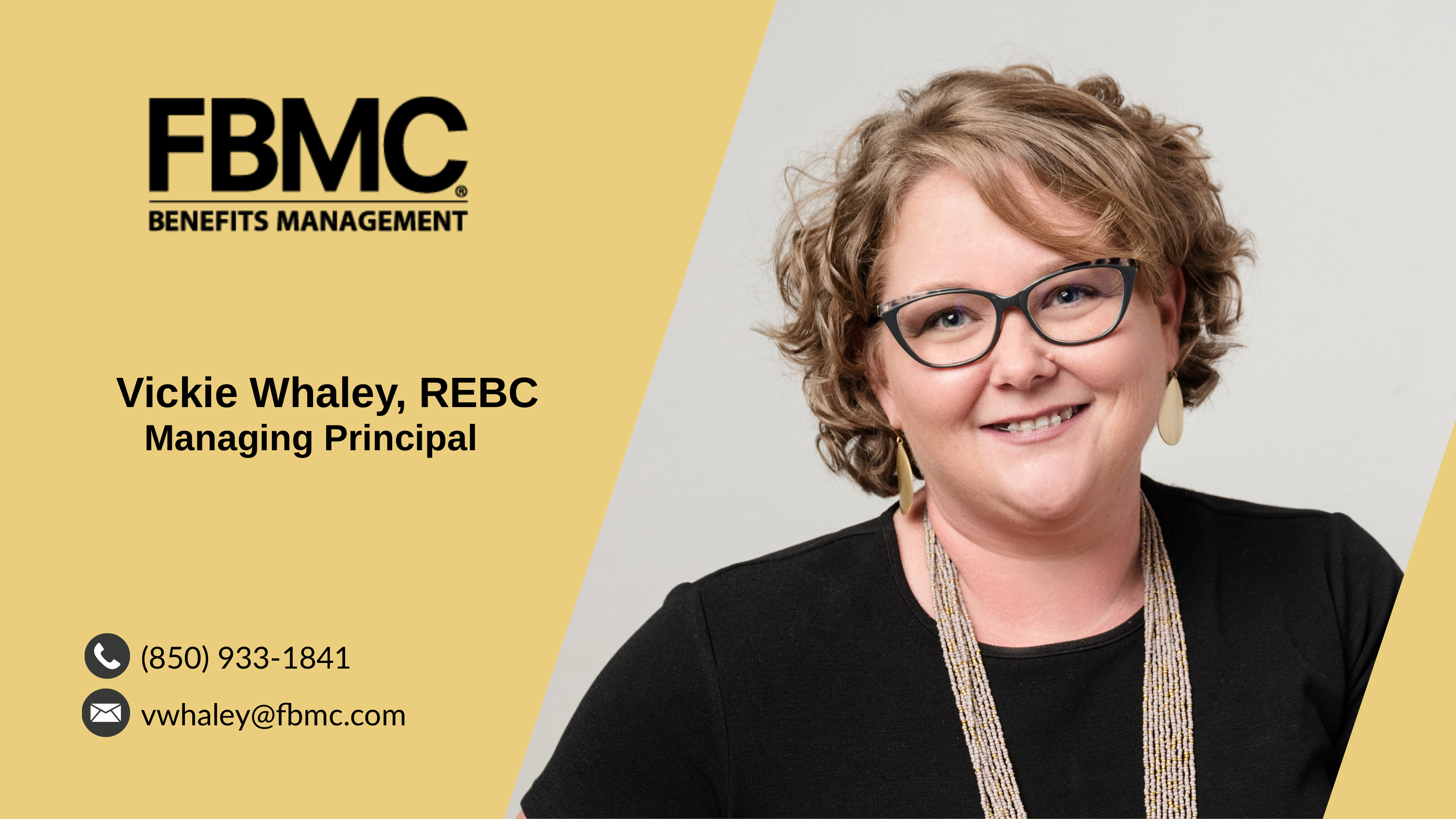

Vickie Whaley, REBC
Managing Principal
(850) 933-1841

vwhaley@fbmc.com